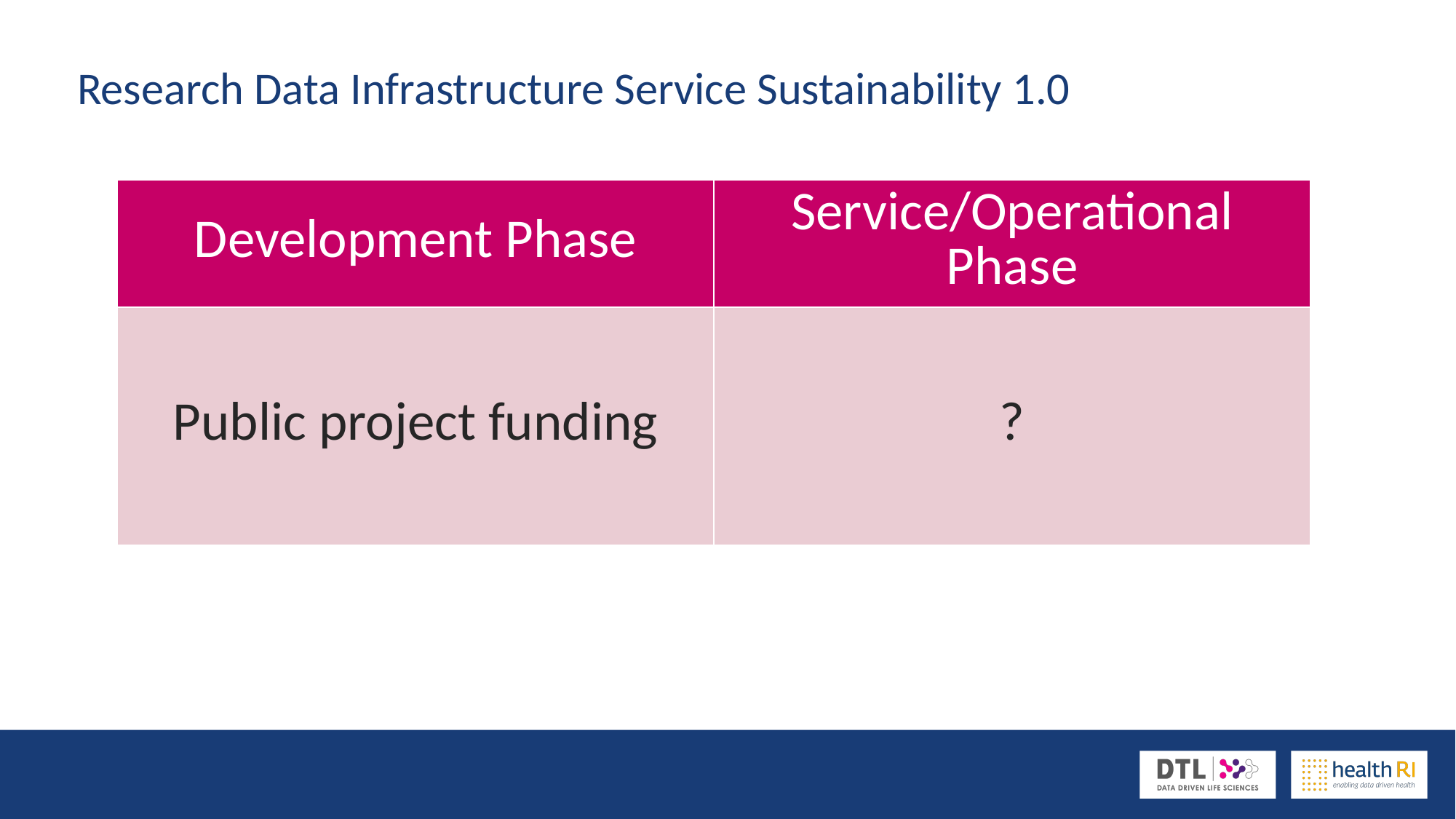

# Research Data Infrastructure Service Sustainability 1.0
| Development Phase | Service/Operational Phase |
| --- | --- |
| Public project funding | ? |